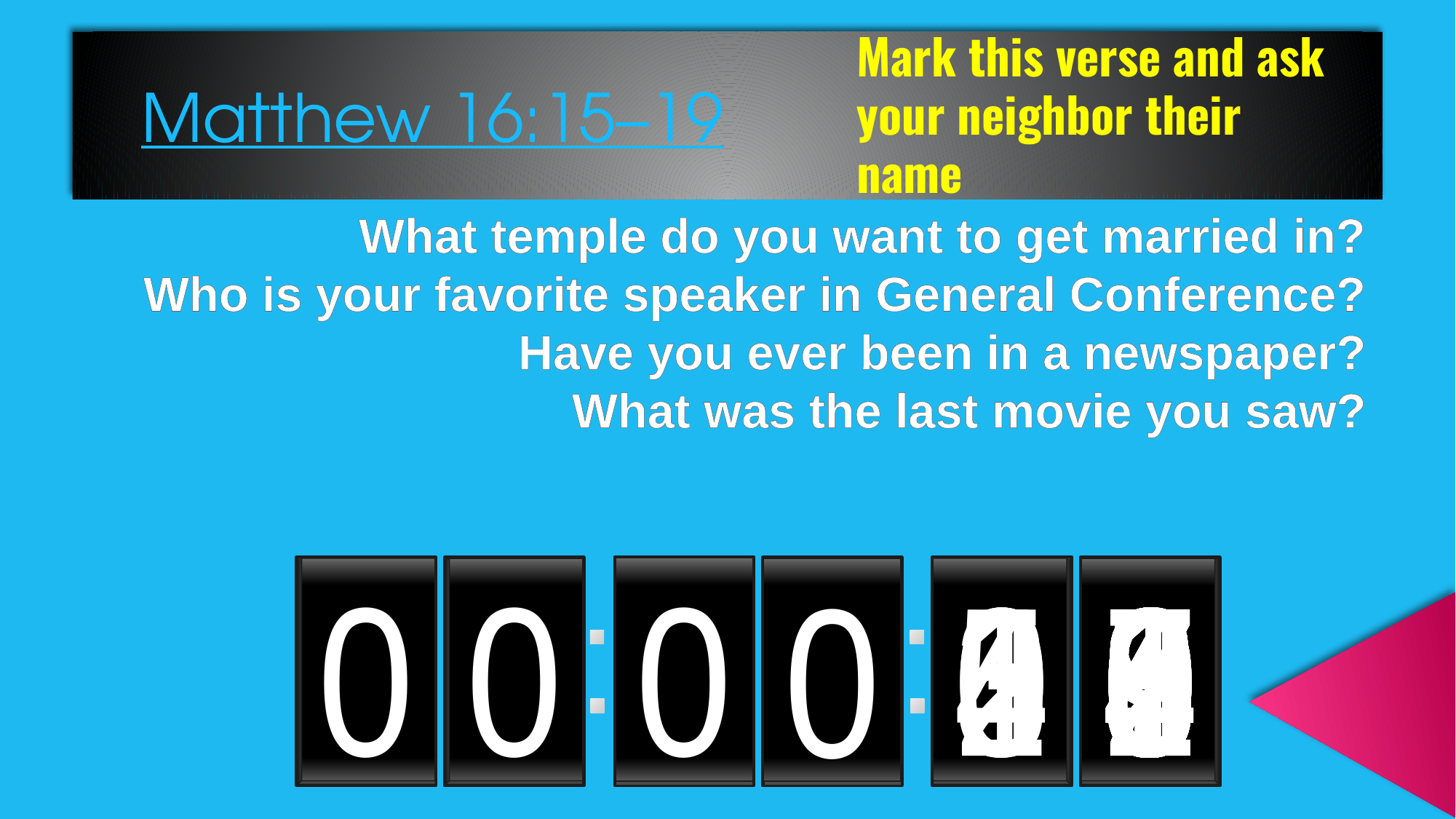

Matthew 16:15–19
Mark this verse and ask your neighbor their name
What temple do you want to get married in?
Who is your favorite speaker in General Conference?
Have you ever been in a newspaper?
What was the last movie you saw?

0

0

5

4

3

2

1

0

0

9

8

7

6

5

4

3

2

1

0

9

8

7

6

5

4

3

2

1

0

9

8

7

6

5

4

3

2

1

0

9

8

7

6

5

4

3

2

1

0

9

8

7

6

5

4

3

2

1

0

9

8

7

6

5

4

3

2

1

0

0

0